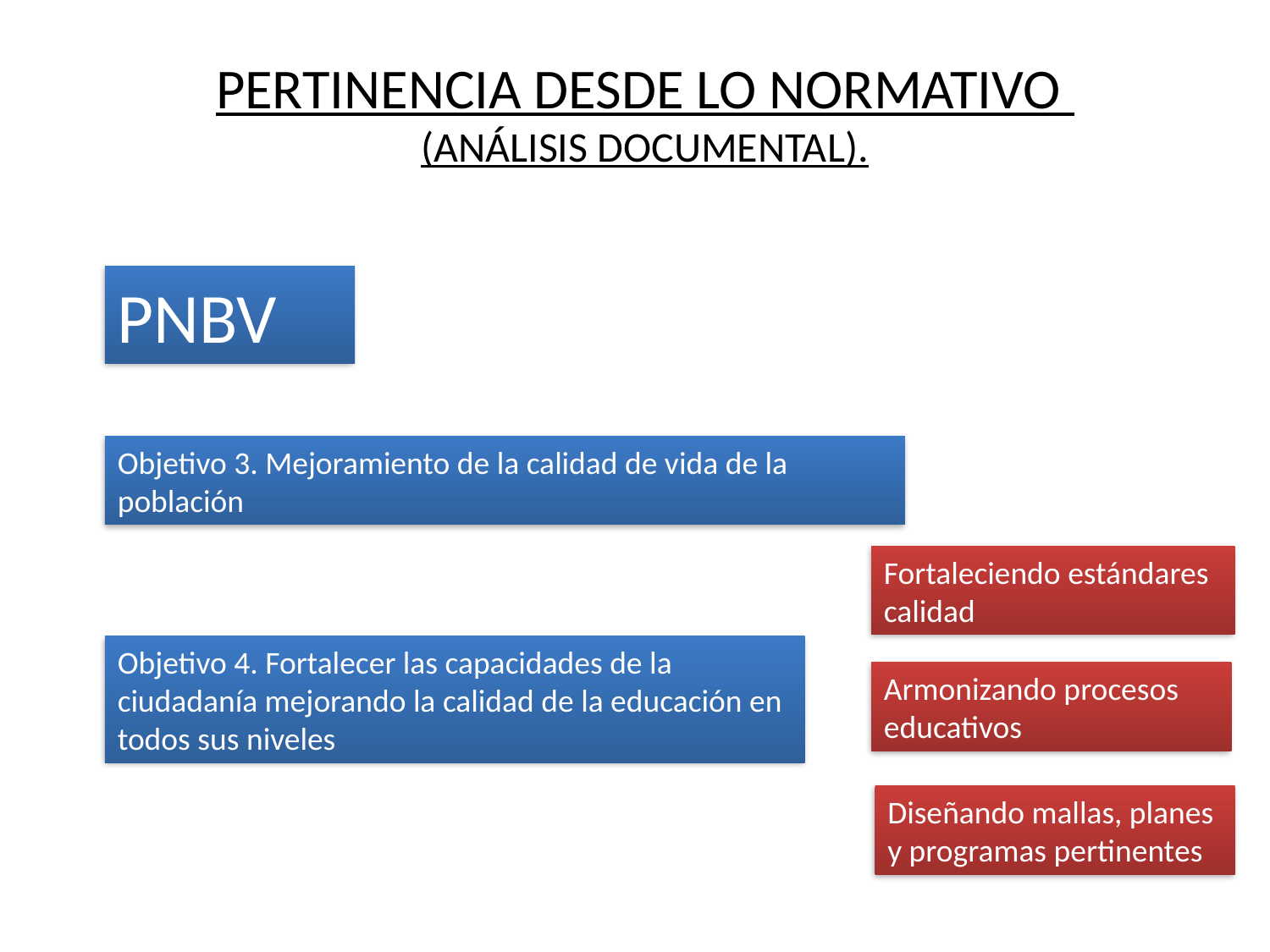

PERTINENCIA DESDE LO NORMATIVO
(ANÁLISIS DOCUMENTAL).
PNBV
Objetivo 3. Mejoramiento de la calidad de vida de la población
Fortaleciendo estándares calidad
Objetivo 4. Fortalecer las capacidades de la ciudadanía mejorando la calidad de la educación en todos sus niveles
Armonizando procesos educativos
Diseñando mallas, planes y programas pertinentes